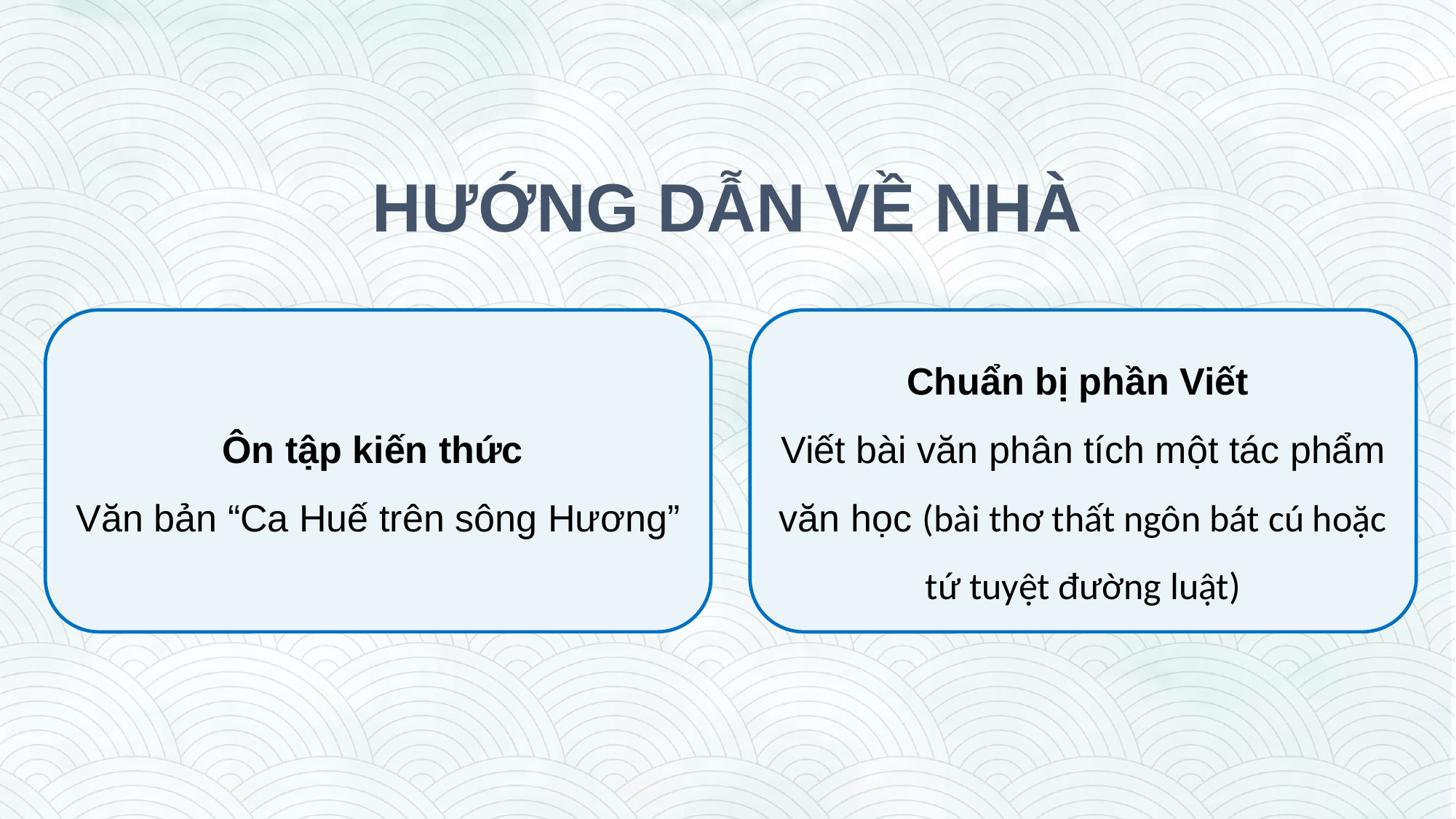

HƯỚNG DẪN VỀ NHÀ
Ôn tập kiến thức
Văn bản “Ca Huế trên sông Hương”
Chuẩn bị phần Viết
Viết bài văn phân tích một tác phẩm văn học (bài thơ thất ngôn bát cú hoặc tứ tuyệt đường luật)